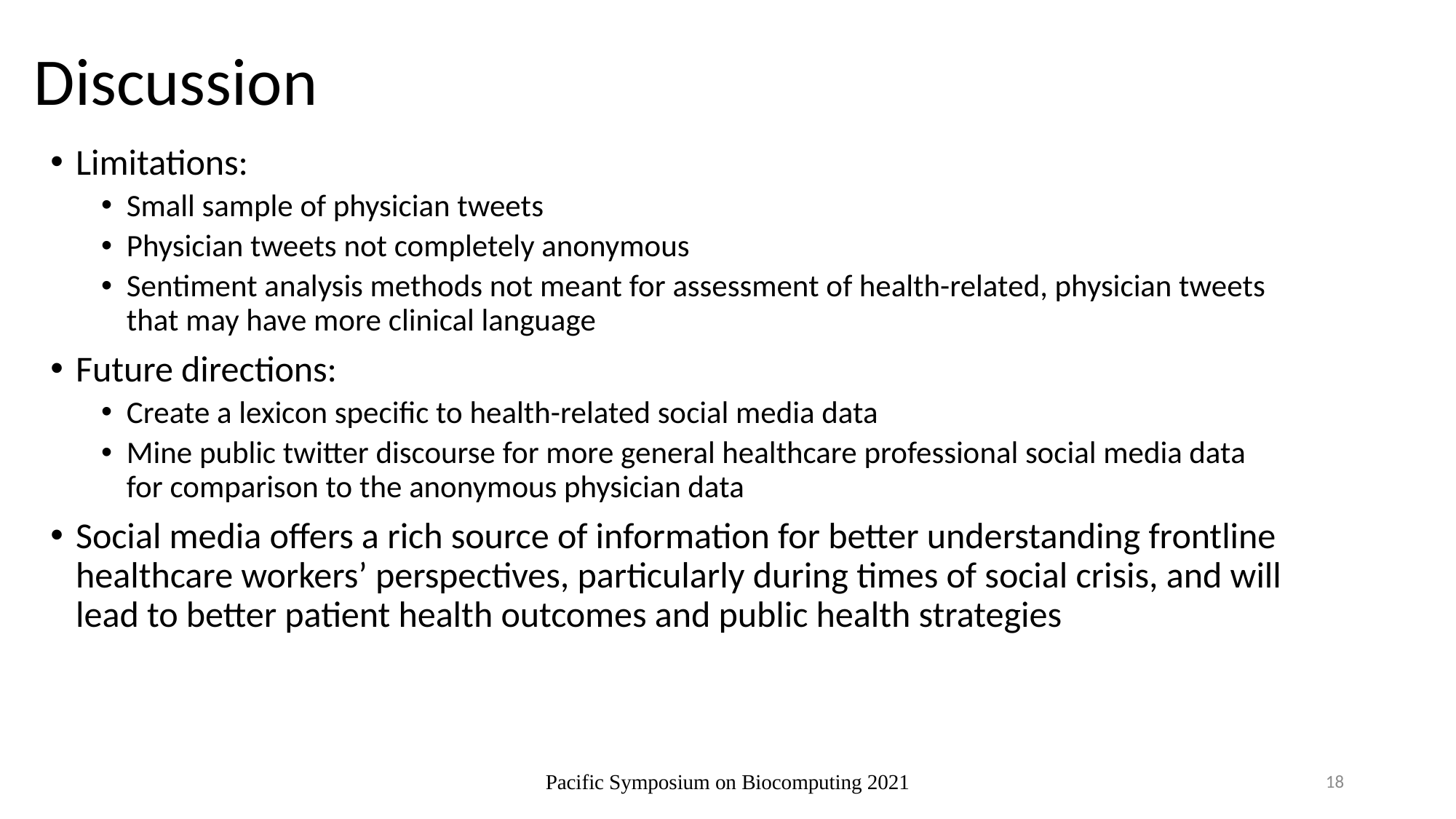

# Discussion
Limitations:
Small sample of physician tweets
Physician tweets not completely anonymous
Sentiment analysis methods not meant for assessment of health-related, physician tweets that may have more clinical language
Future directions:
Create a lexicon specific to health-related social media data
Mine public twitter discourse for more general healthcare professional social media data for comparison to the anonymous physician data
Social media offers a rich source of information for better understanding frontline healthcare workers’ perspectives, particularly during times of social crisis, and will lead to better patient health outcomes and public health strategies
Pacific Symposium on Biocomputing 2021
18